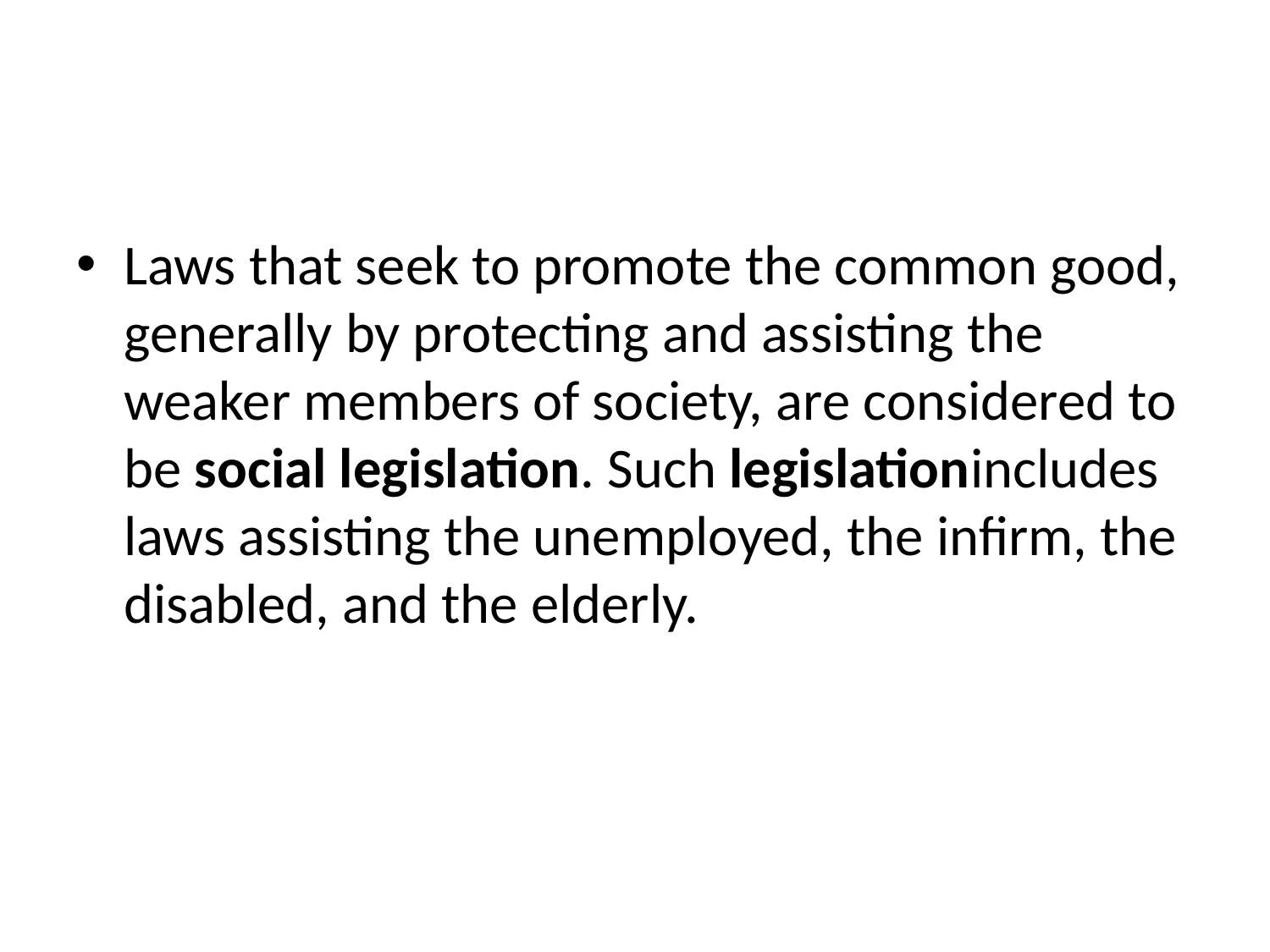

#
Laws that seek to promote the common good, generally by protecting and assisting the weaker members of society, are considered to be social legislation. Such legislationincludes laws assisting the unemployed, the infirm, the disabled, and the elderly.